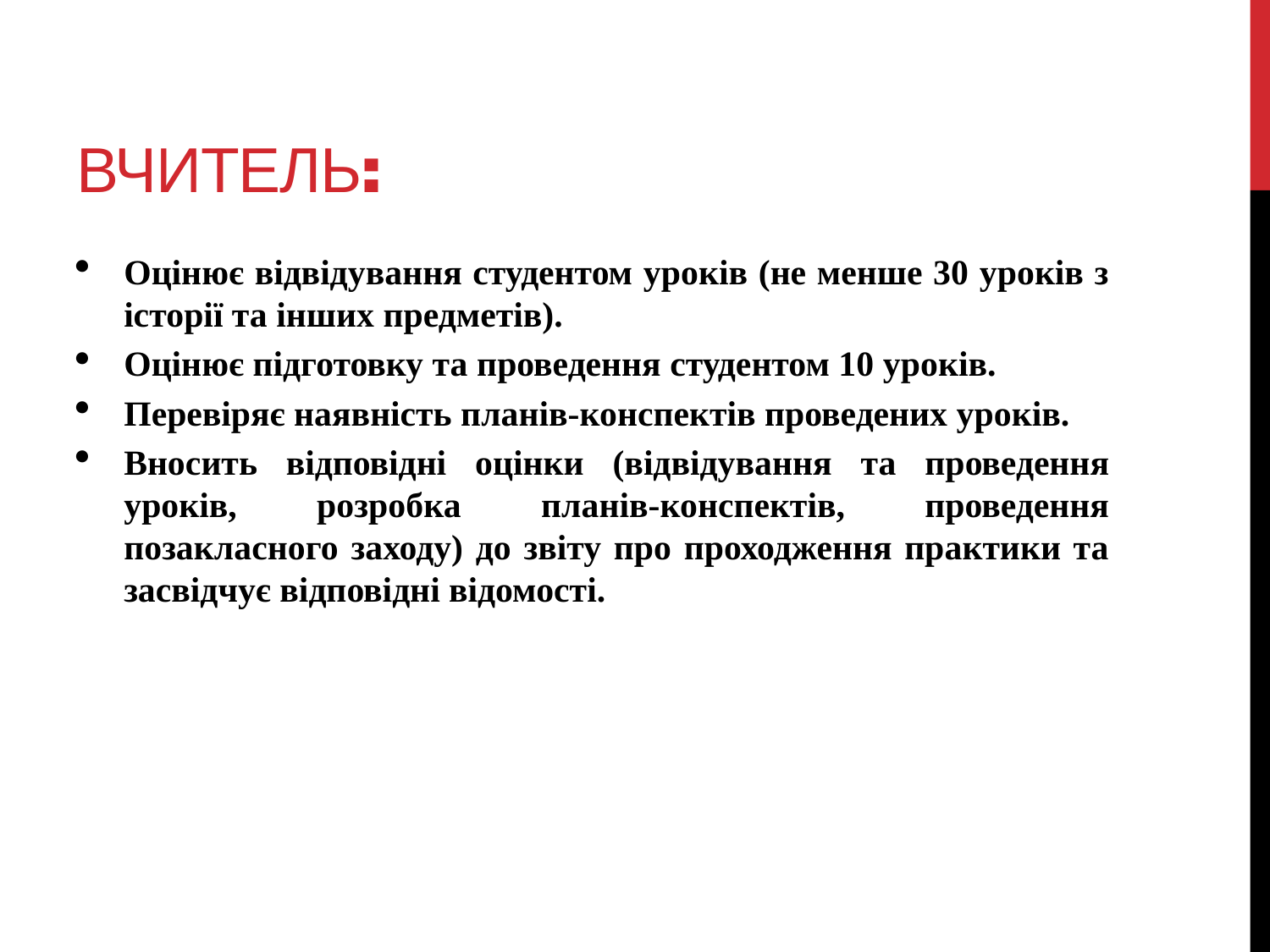

# Вчитель:
Оцінює відвідування студентом уроків (не менше 30 уроків з історії та інших предметів).
Оцінює підготовку та проведення студентом 10 уроків.
Перевіряє наявність планів-конспектів проведених уроків.
Вносить відповідні оцінки (відвідування та проведення уроків, розробка планів-конспектів, проведення позакласного заходу) до звіту про проходження практики та засвідчує відповідні відомості.